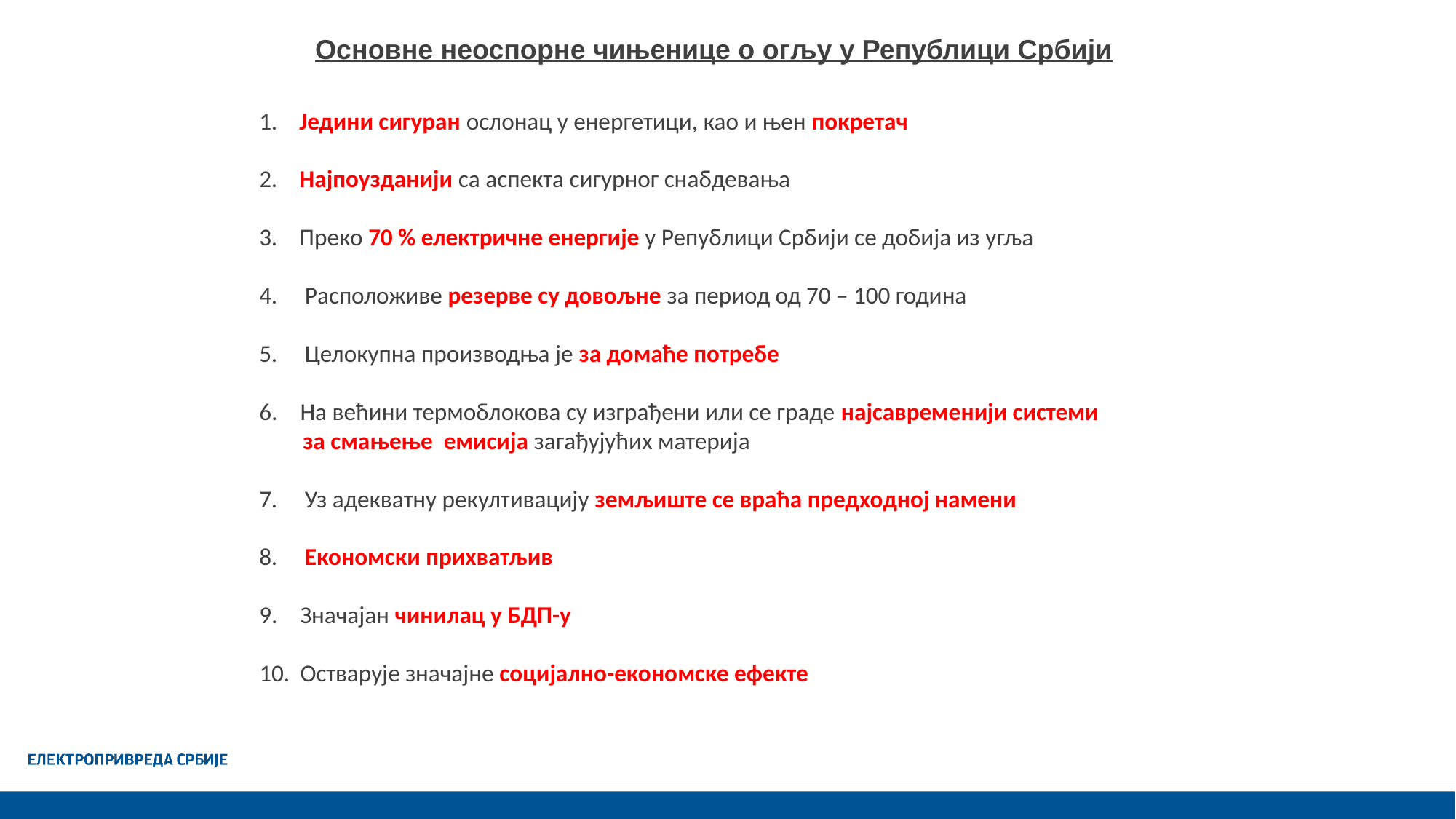

Основне неоспорне чињенице о огљу у Републици Србији
1.    Једини сигуран ослонац у енергетици, као и њен покретач

2.    Најпоузданији са аспекта сигурног снабдевања

3.    Преко 70 % електричне енергије у Републици Србији се добија из угља

4.     Расположиве резерве су довољне за период од 70 – 100 година

5.     Целокупна производња је за домаће потребе

На већини термоблокова су изграђени или се граде најсавременији системи
        за смањење  емисија загађујућих материја

7.     Уз адекватну рекултивацију земљиште се враћа предходној намени

8.     Економски прихватљив

Значајан чинилац у БДП-у

Остварује значајне социјално-економске ефекте